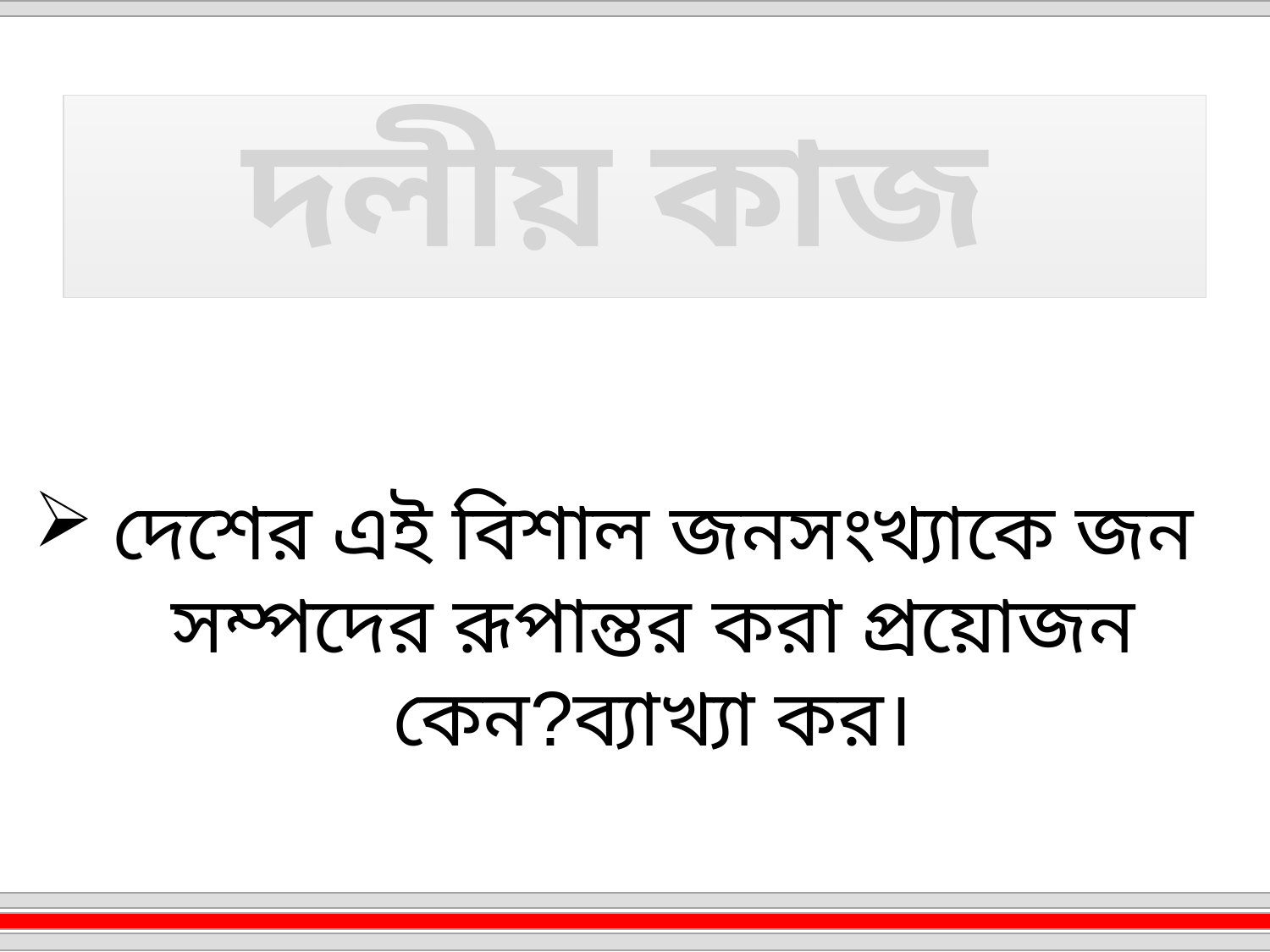

# দলীয় কাজ
দেশের এই বিশাল জনসংখ্যাকে জন সম্পদের রূপান্তর করা প্রয়োজন কেন?ব্যাখ্যা কর।